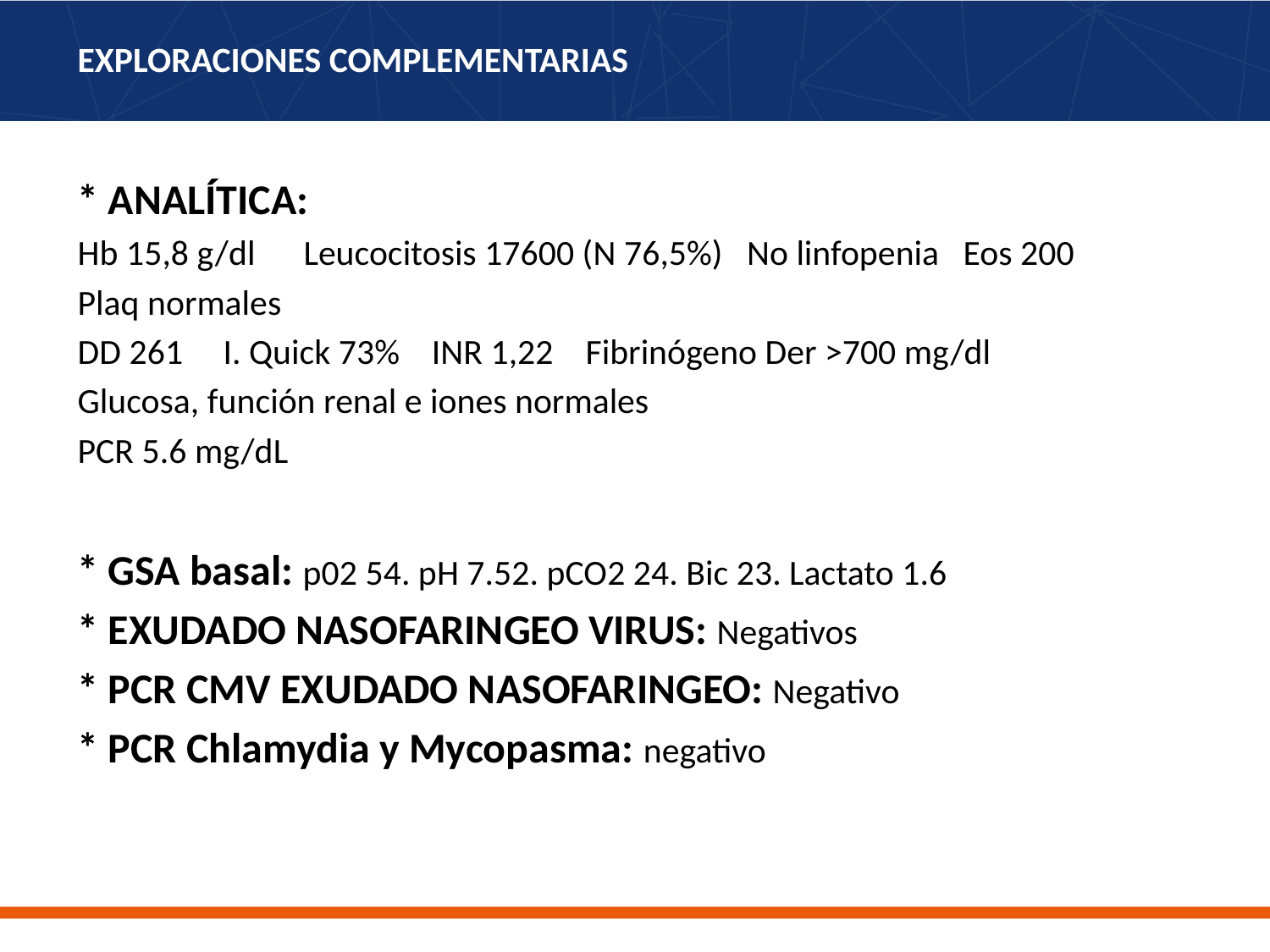

# EXPLORACIONES COMPLEMENTARIAS
* ANALÍTICA:
Hb 15,8 g/dl      Leucocitosis 17600 (N 76,5%)   No linfopenia   Eos 200
Plaq normales
DD 261     I. Quick 73%    INR 1,22    Fibrinógeno Der >700 mg/dl
Glucosa, función renal e iones normales
PCR 5.6 mg/dL

* GSA basal: p02 54. pH 7.52. pCO2 24. Bic 23. Lactato 1.6
* EXUDADO NASOFARINGEO VIRUS: Negativos
* PCR CMV EXUDADO NASOFARINGEO: Negativo
* PCR Chlamydia y Mycopasma: negativo